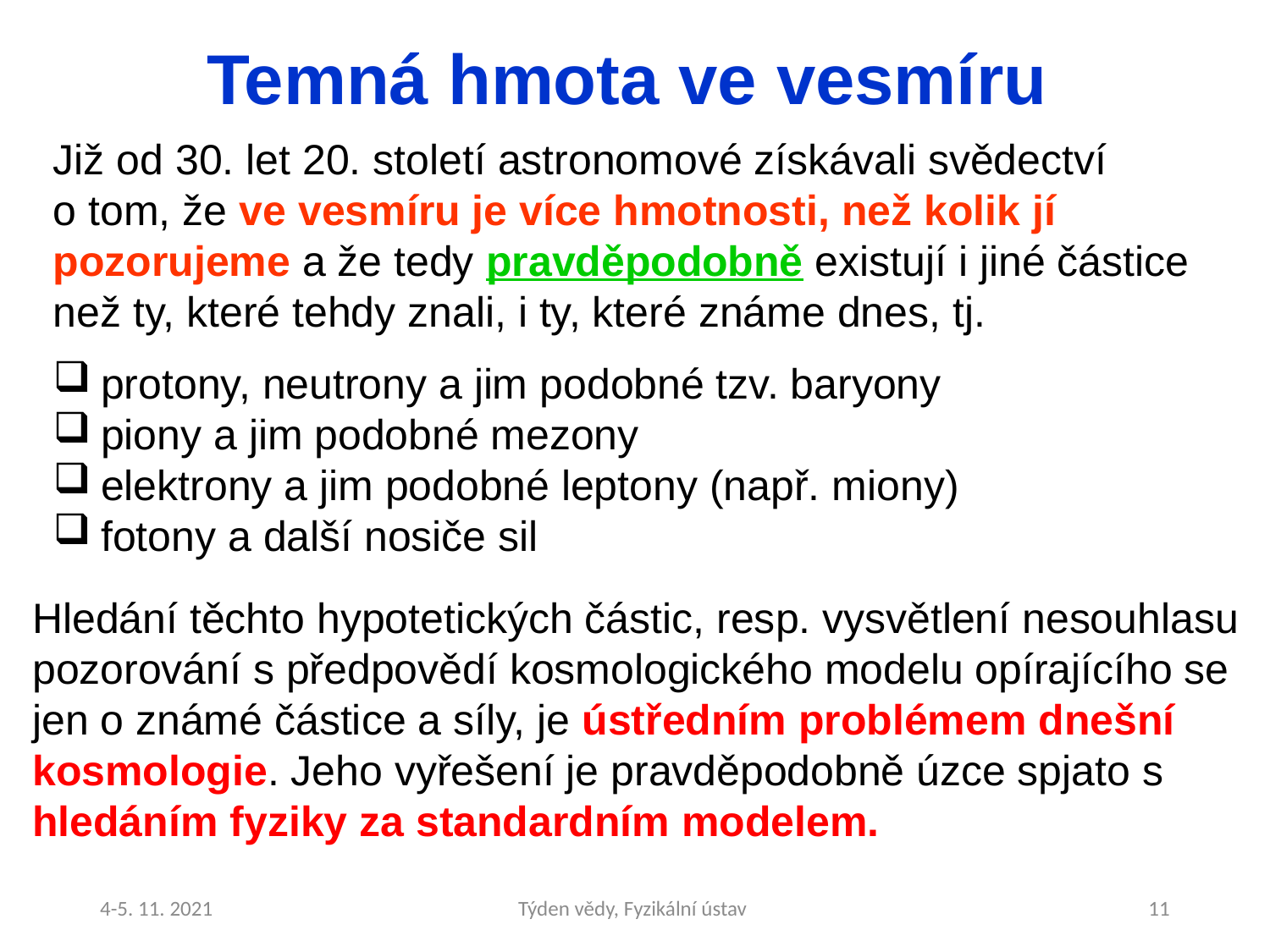

Temná hmota ve vesmíru
Již od 30. let 20. století astronomové získávali svědectví
o tom, že ve vesmíru je více hmotnosti, než kolik jí
pozorujeme a že tedy pravděpodobně existují i jiné částice
než ty, které tehdy znali, i ty, které známe dnes, tj.

protony, neutrony a jim podobné tzv. baryony
piony a jim podobné mezony
elektrony a jim podobné leptony (např. miony)
fotony a další nosiče sil
Hledání těchto hypotetických částic, resp. vysvětlení nesouhlasu pozorování s předpovědí kosmologického modelu opírajícího se jen o známé částice a síly, je ústředním problémem dnešní kosmologie. Jeho vyřešení je pravděpodobně úzce spjato s hledáním fyziky za standardním modelem.
4-5. 11. 2021
Týden vědy, Fyzikální ústav
11